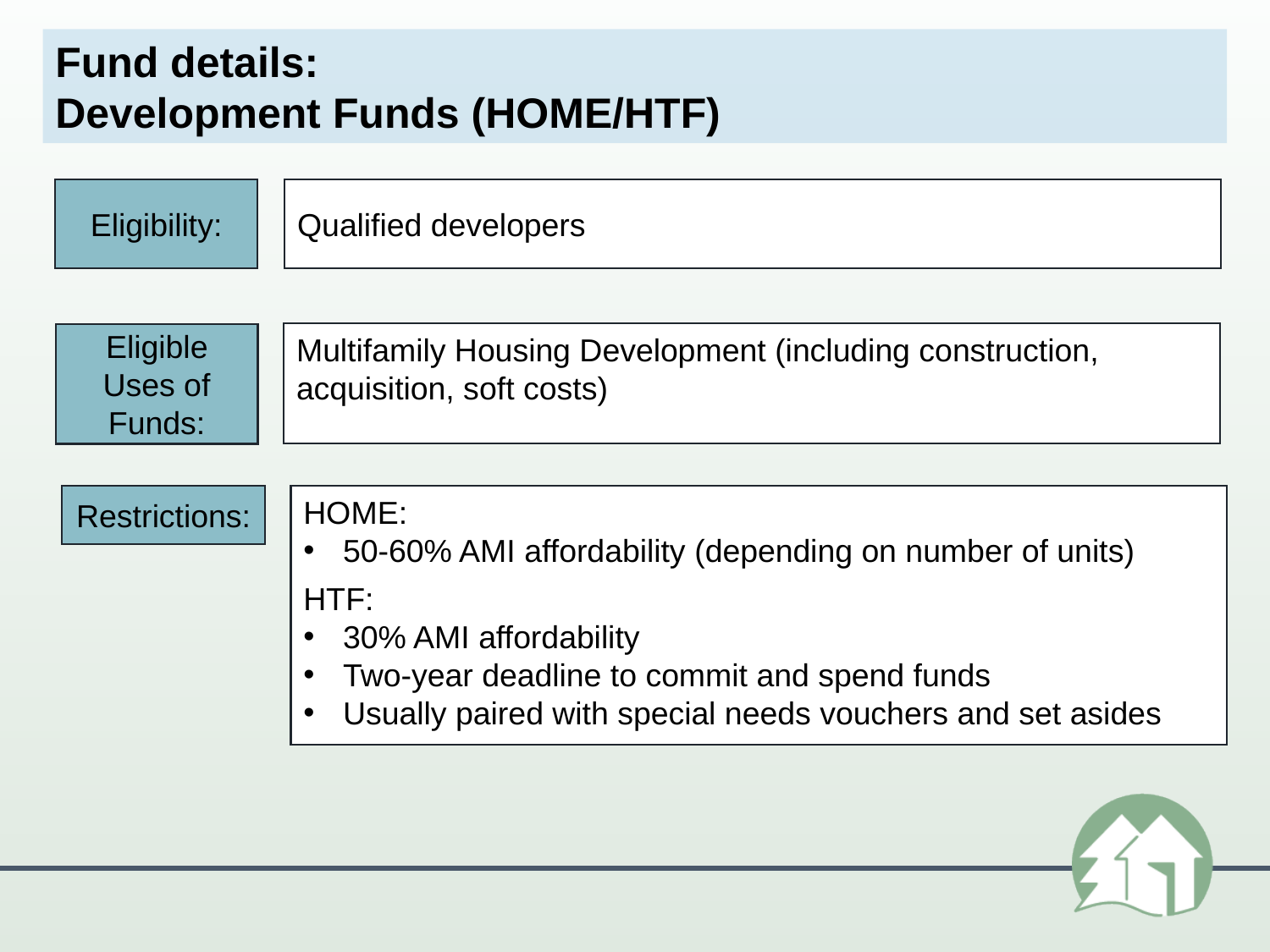

Fund details:
Development Funds (HOME/HTF)
Eligibility:
Qualified developers
Multifamily Housing Development (including construction, acquisition, soft costs)

Eligible Uses of Funds:
Restrictions:
HOME:
50-60% AMI affordability (depending on number of units)
HTF:
30% AMI affordability
Two-year deadline to commit and spend funds
Usually paired with special needs vouchers and set asides